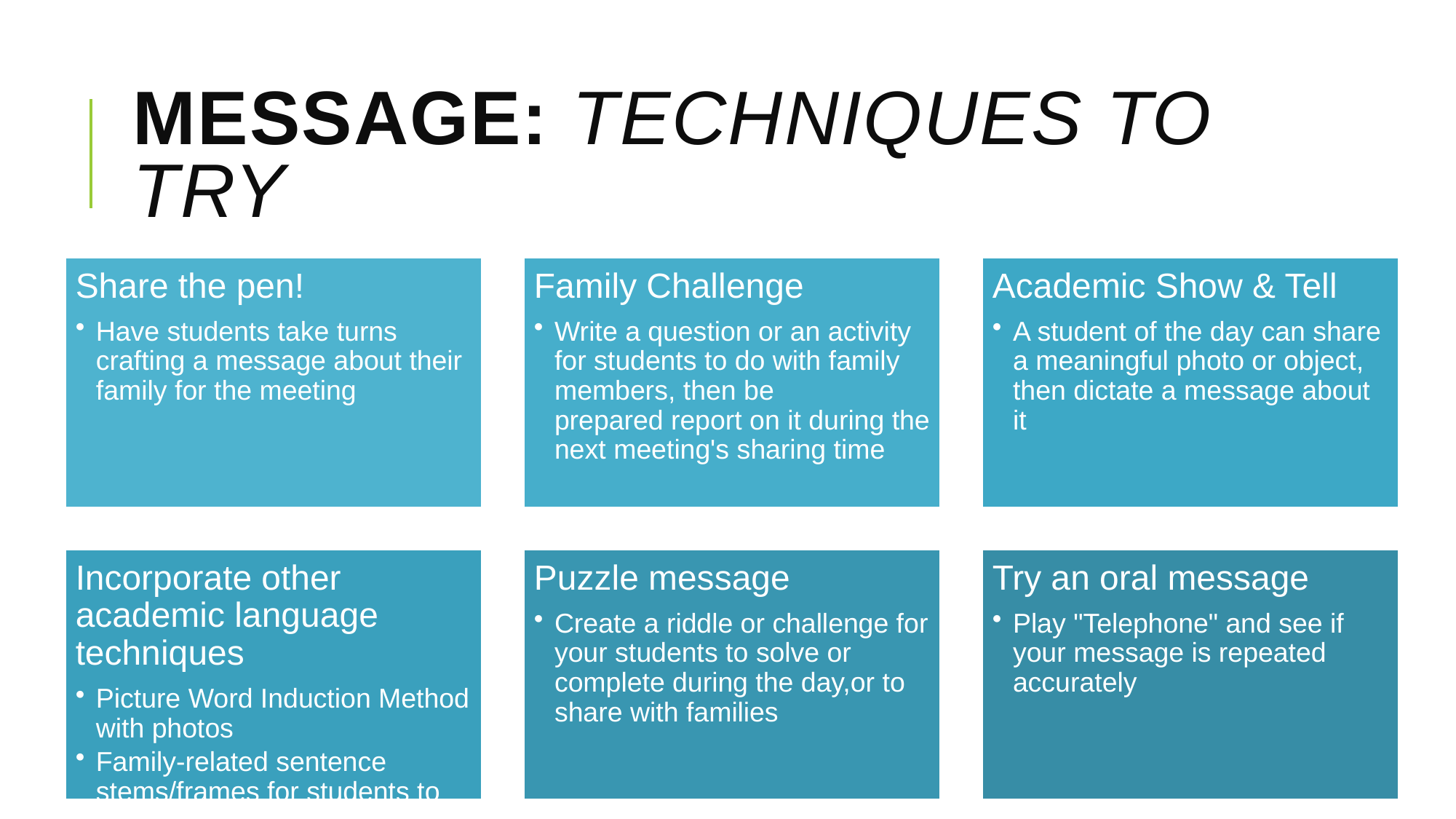

# Message: techniques to try
Share the pen!
Have students take turns crafting a message about their family for the meeting
Family Challenge
Write a question or an activity for students to do with family members, then be prepared report on it during the next meeting's sharing time
Academic Show & Tell
A student of the day can share a meaningful photo or object, then dictate a message about it
Incorporate other academic language techniques
Picture Word Induction Method with photos
Family-related sentence stems/frames for students to use in family journals
Puzzle message
Create a riddle or challenge for your students to solve or complete during the day,or to share with families
Try an oral message
Play "Telephone" and see if your message is repeated accurately